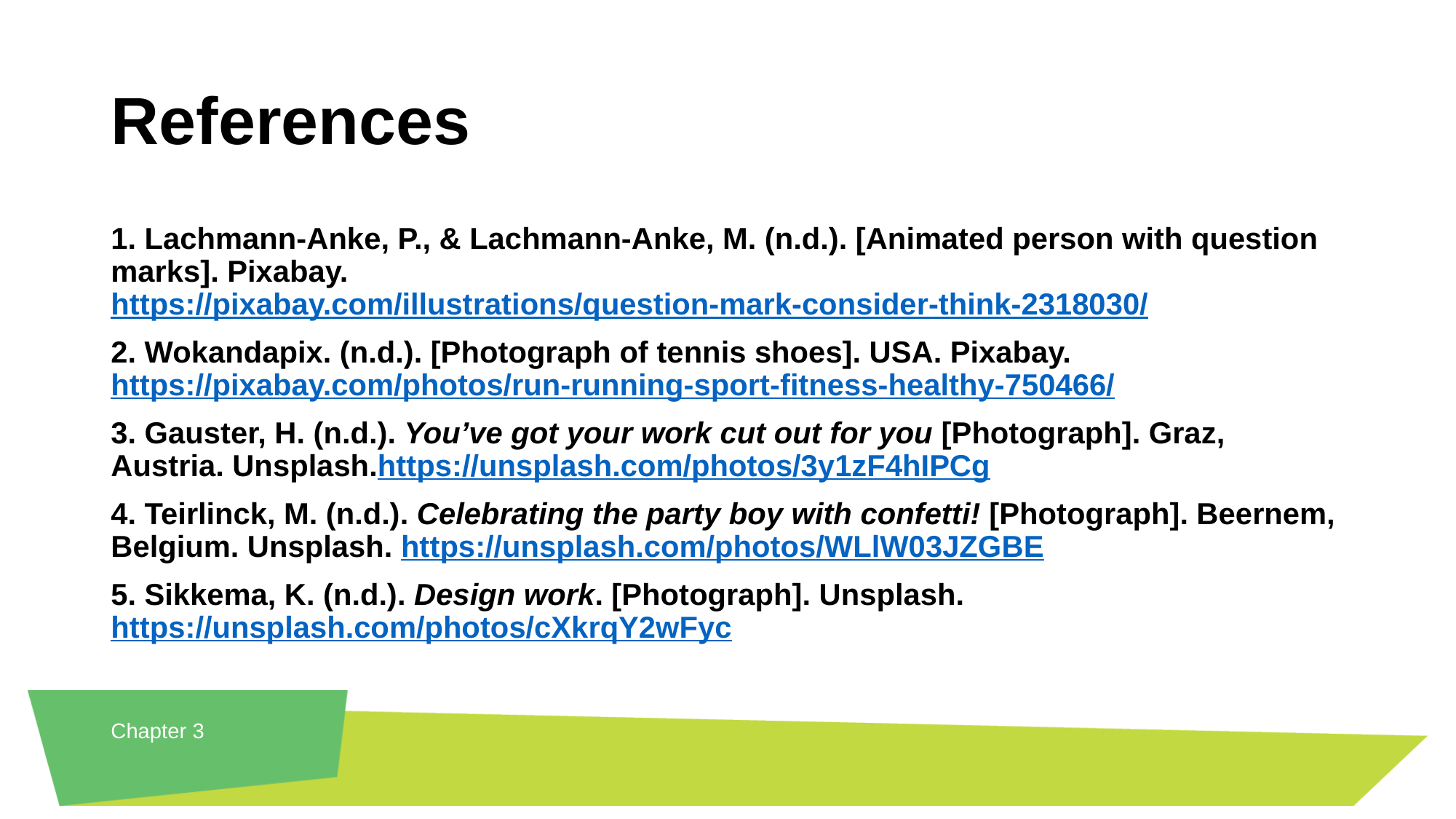

# References
1. Lachmann-Anke, P., & Lachmann-Anke, M. (n.d.). [Animated person with question marks]. Pixabay. https://pixabay.com/illustrations/question-mark-consider-think-2318030/
2. Wokandapix. (n.d.). [Photograph of tennis shoes]. USA. Pixabay. https://pixabay.com/photos/run-running-sport-fitness-healthy-750466/
3. Gauster, H. (n.d.). You’ve got your work cut out for you [Photograph]. Graz, Austria. Unsplash.https://unsplash.com/photos/3y1zF4hIPCg
4. Teirlinck, M. (n.d.). Celebrating the party boy with confetti! [Photograph]. Beernem, Belgium. Unsplash. https://unsplash.com/photos/WLlW03JZGBE
5. Sikkema, K. (n.d.). Design work. [Photograph]. Unsplash. https://unsplash.com/photos/cXkrqY2wFyc